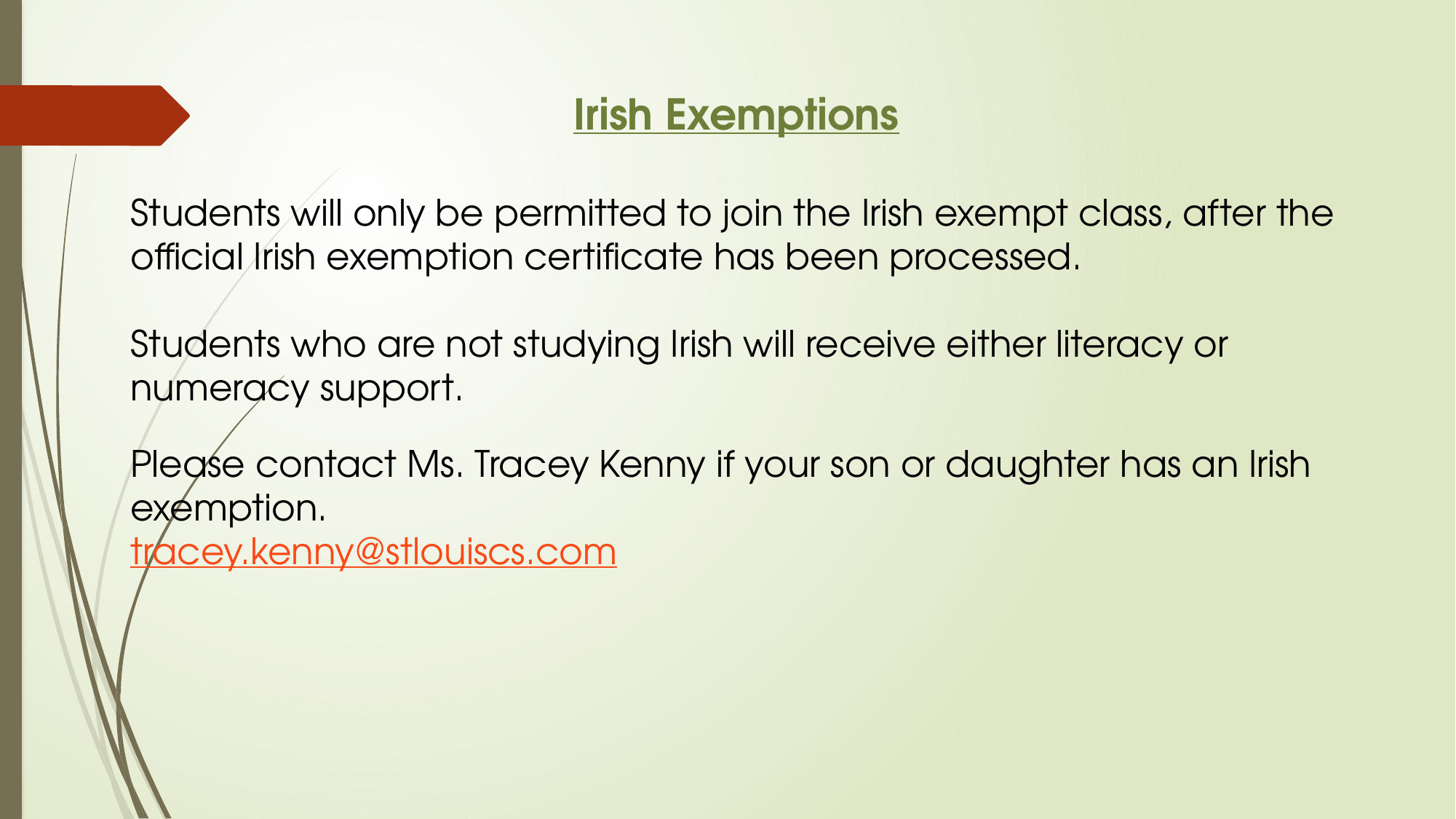

Irish Exemptions

Students will only be permitted to join the Irish exempt class, after the official Irish exemption certificate has been processed.

Students who are not studying Irish will receive either literacy or numeracy support.

Please contact Ms. Tracey Kenny if your son or daughter has an Irish exemption.
tracey.kenny@stlouiscs.com